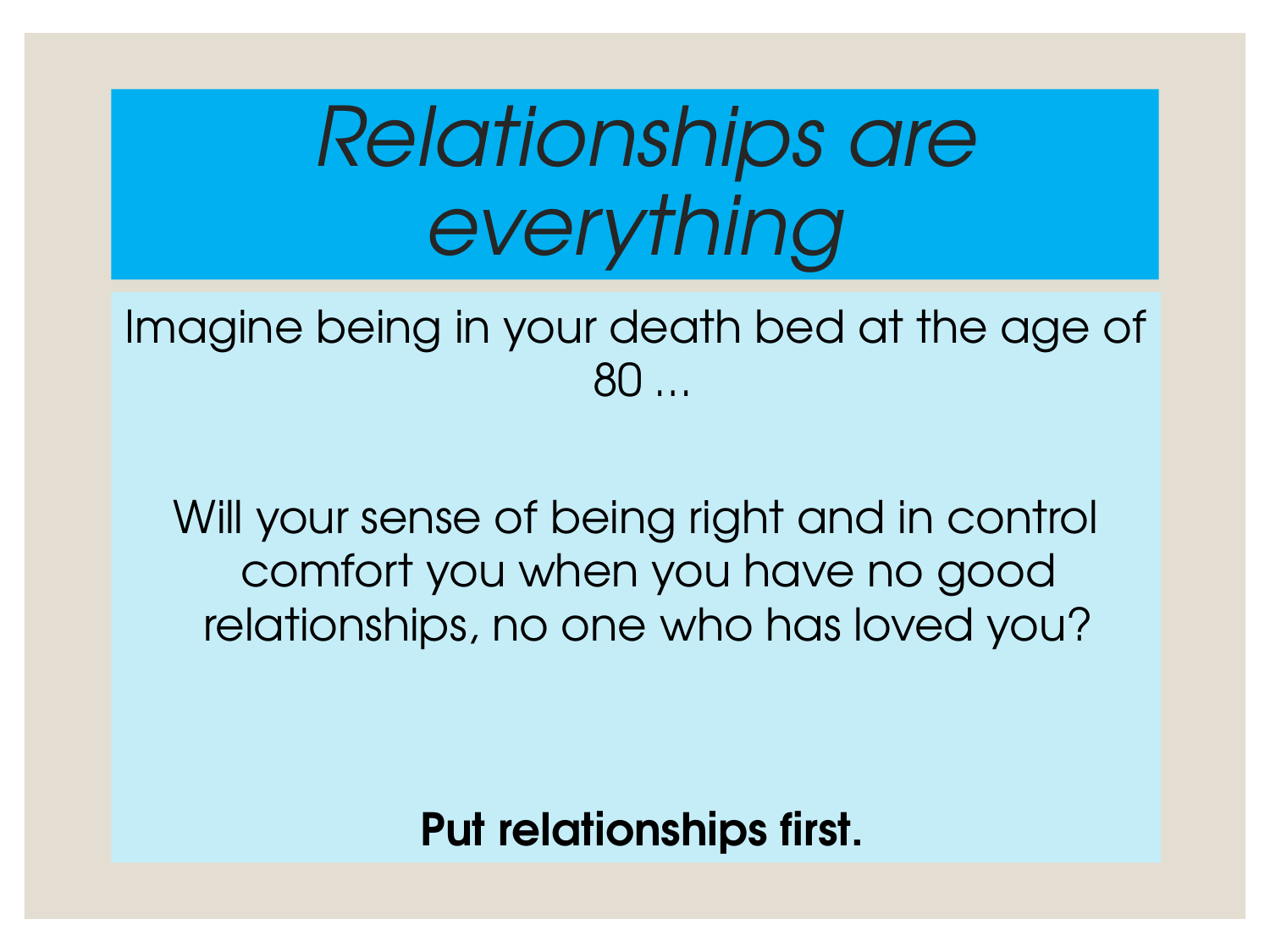

# Relationships are everything
Imagine being in your death bed at the age of 80 …

Will your sense of being right and in control comfort you when you have no good relationships, no one who has loved you?

 Put relationships first.